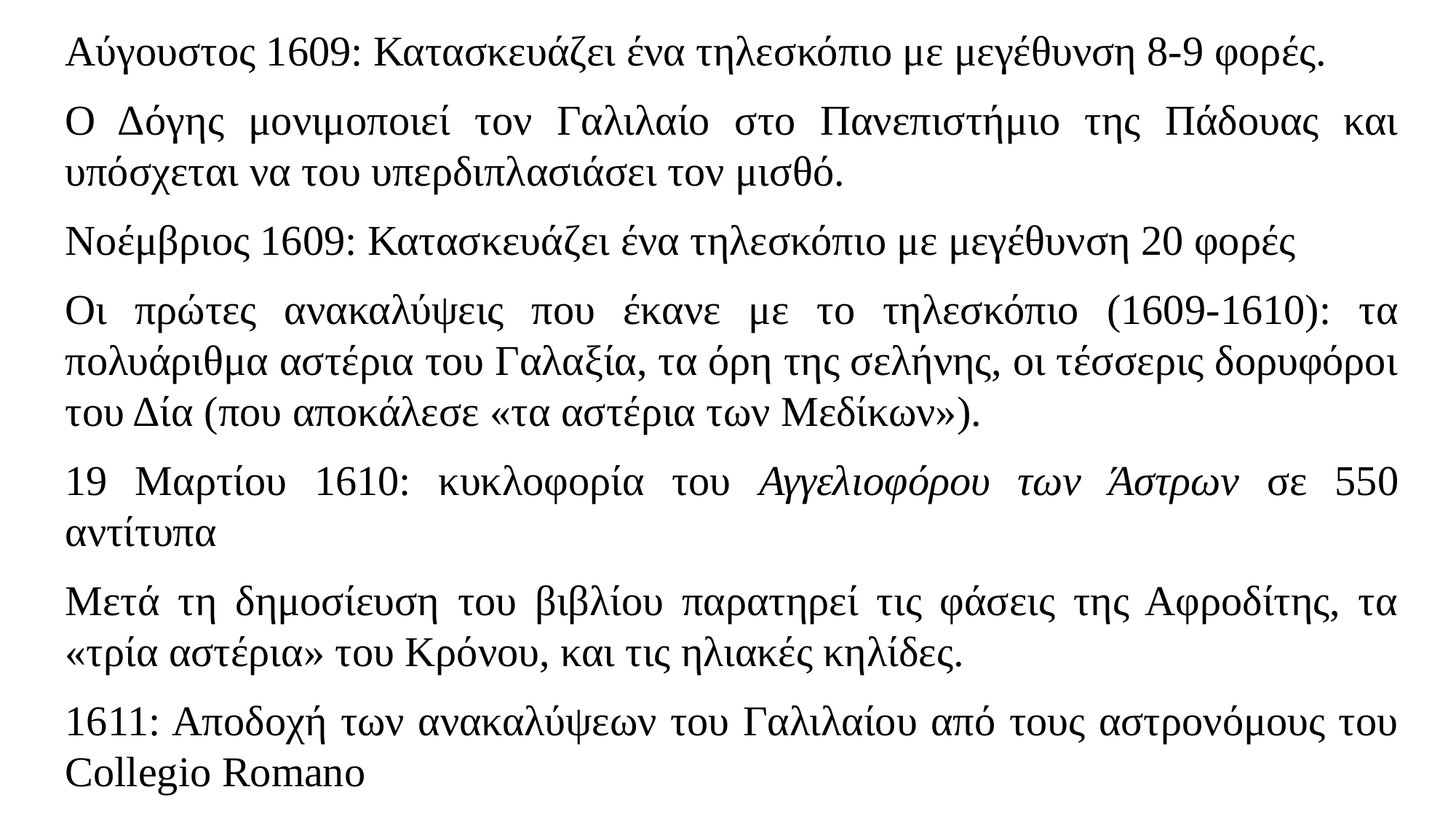

Αύγουστος 1609: Κατασκευάζει ένα τηλεσκόπιο με μεγέθυνση 8-9 φορές.
Ο Δόγης μονιμοποιεί τον Γαλιλαίο στο Πανεπιστήμιο της Πάδουας και υπόσχεται να του υπερδιπλασιάσει τον μισθό.
Νοέμβριος 1609: Κατασκευάζει ένα τηλεσκόπιο με μεγέθυνση 20 φορές
Οι πρώτες ανακαλύψεις που έκανε με το τηλεσκόπιο (1609-1610): τα πολυάριθμα αστέρια του Γαλαξία, τα όρη της σελήνης, οι τέσσερις δορυφόροι του Δία (που αποκάλεσε «τα αστέρια των Μεδίκων»).
19 Μαρτίου 1610: κυκλοφορία του Αγγελιοφόρου των Άστρων σε 550 αντίτυπα
Μετά τη δημοσίευση του βιβλίου παρατηρεί τις φάσεις της Αφροδίτης, τα «τρία αστέρια» του Κρόνου, και τις ηλιακές κηλίδες.
1611: Αποδοχή των ανακαλύψεων του Γαλιλαίου από τους αστρονόμους του Collegio Romano